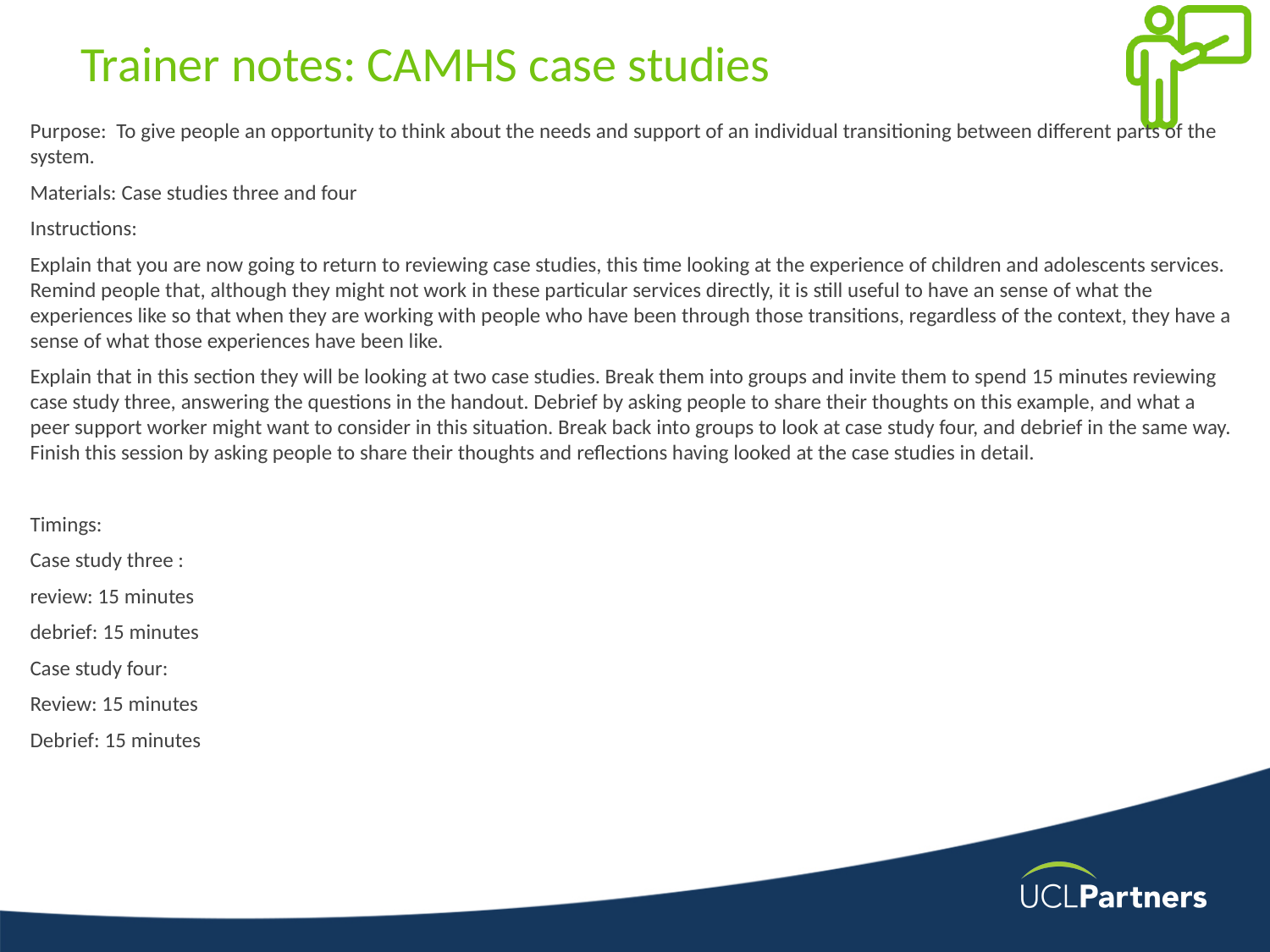

# Trainer notes: CAMHS case studies
Purpose:  To give people an opportunity to think about the needs and support of an individual transitioning between different parts of the system.
Materials: Case studies three and four
Instructions:
Explain that you are now going to return to reviewing case studies, this time looking at the experience of children and adolescents services. Remind people that, although they might not work in these particular services directly, it is still useful to have an sense of what the experiences like so that when they are working with people who have been through those transitions, regardless of the context, they have a sense of what those experiences have been like.
Explain that in this section they will be looking at two case studies. Break them into groups and invite them to spend 15 minutes reviewing case study three, answering the questions in the handout. Debrief by asking people to share their thoughts on this example, and what a peer support worker might want to consider in this situation. Break back into groups to look at case study four, and debrief in the same way. Finish this session by asking people to share their thoughts and reflections having looked at the case studies in detail.

Timings:
Case study three :
review: 15 minutes
debrief: 15 minutes
Case study four:
Review: 15 minutes
Debrief: 15 minutes